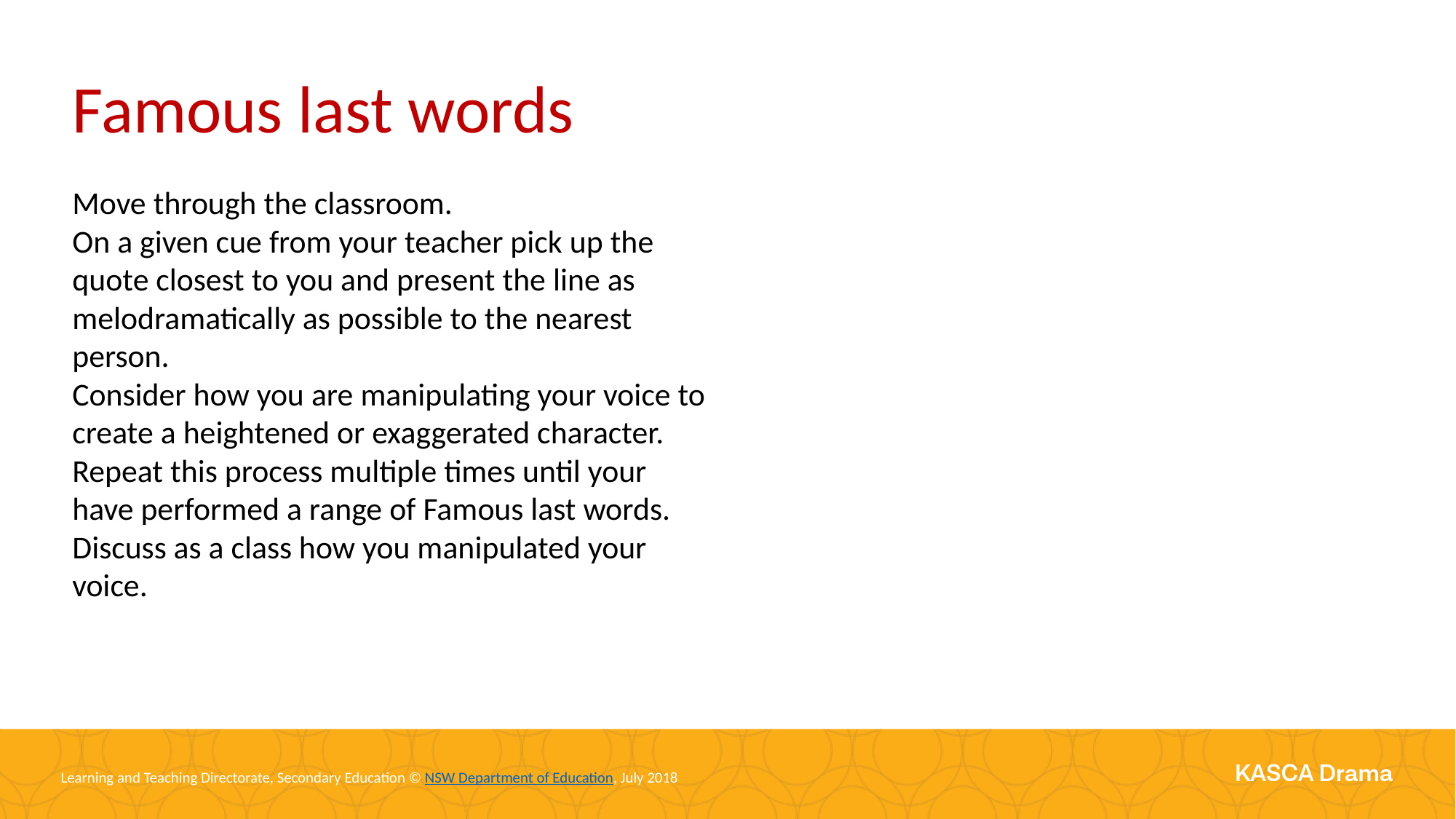

Famous last words
Move through the classroom.
On a given cue from your teacher pick up the quote closest to you and present the line as melodramatically as possible to the nearest person.
Consider how you are manipulating your voice to create a heightened or exaggerated character.
Repeat this process multiple times until your have performed a range of Famous last words.
Discuss as a class how you manipulated your voice.